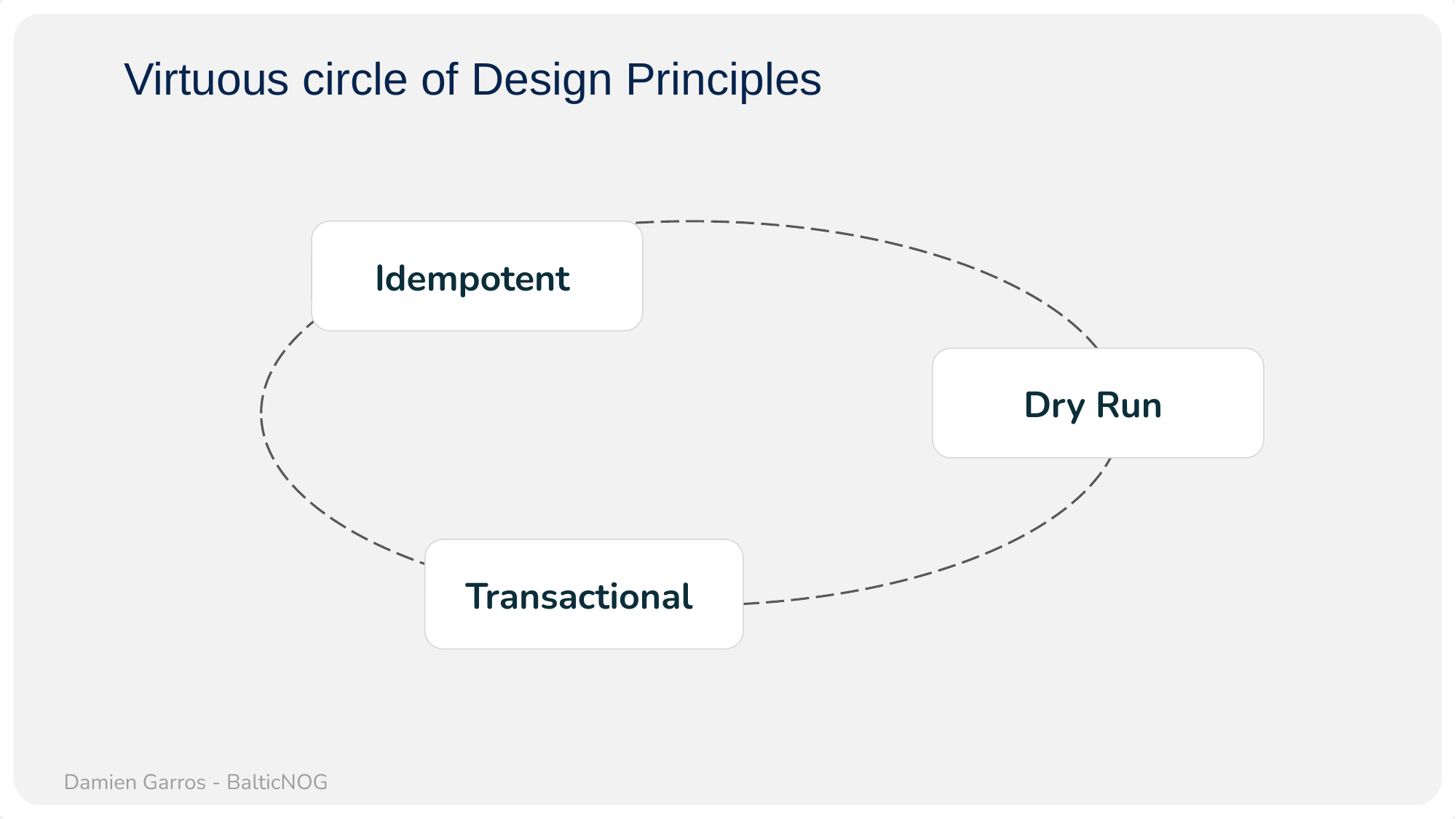

# Virtuous circle of Design Principles
Idempotent

Dry Run
Transactional